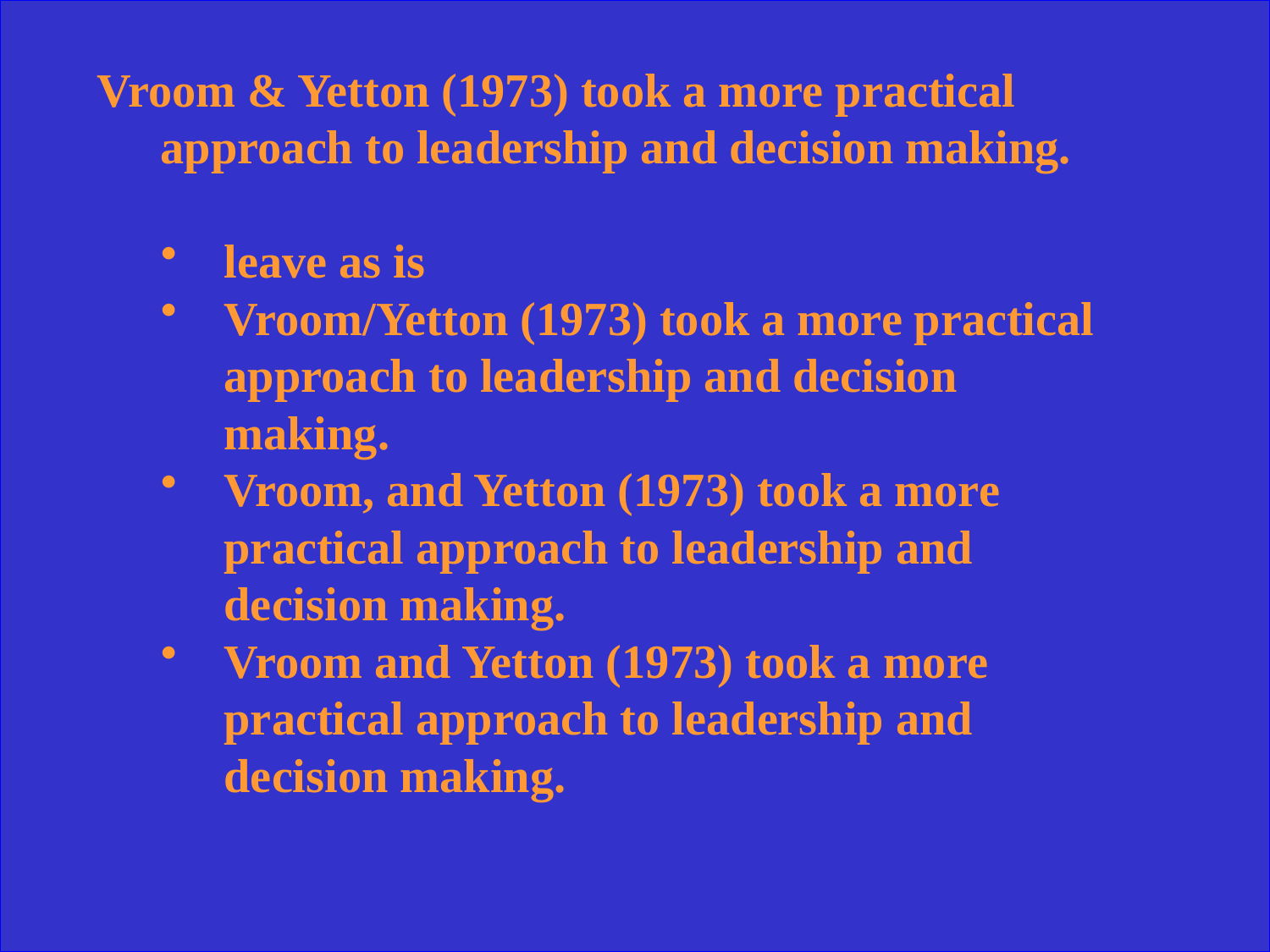

Vroom & Yetton (1973) took a more practical approach to leadership and decision making.

leave as is
Vroom/Yetton (1973) took a more practical approach to leadership and decision making.
Vroom, and Yetton (1973) took a more practical approach to leadership and decision making.
Vroom and Yetton (1973) took a more practical approach to leadership and decision making.